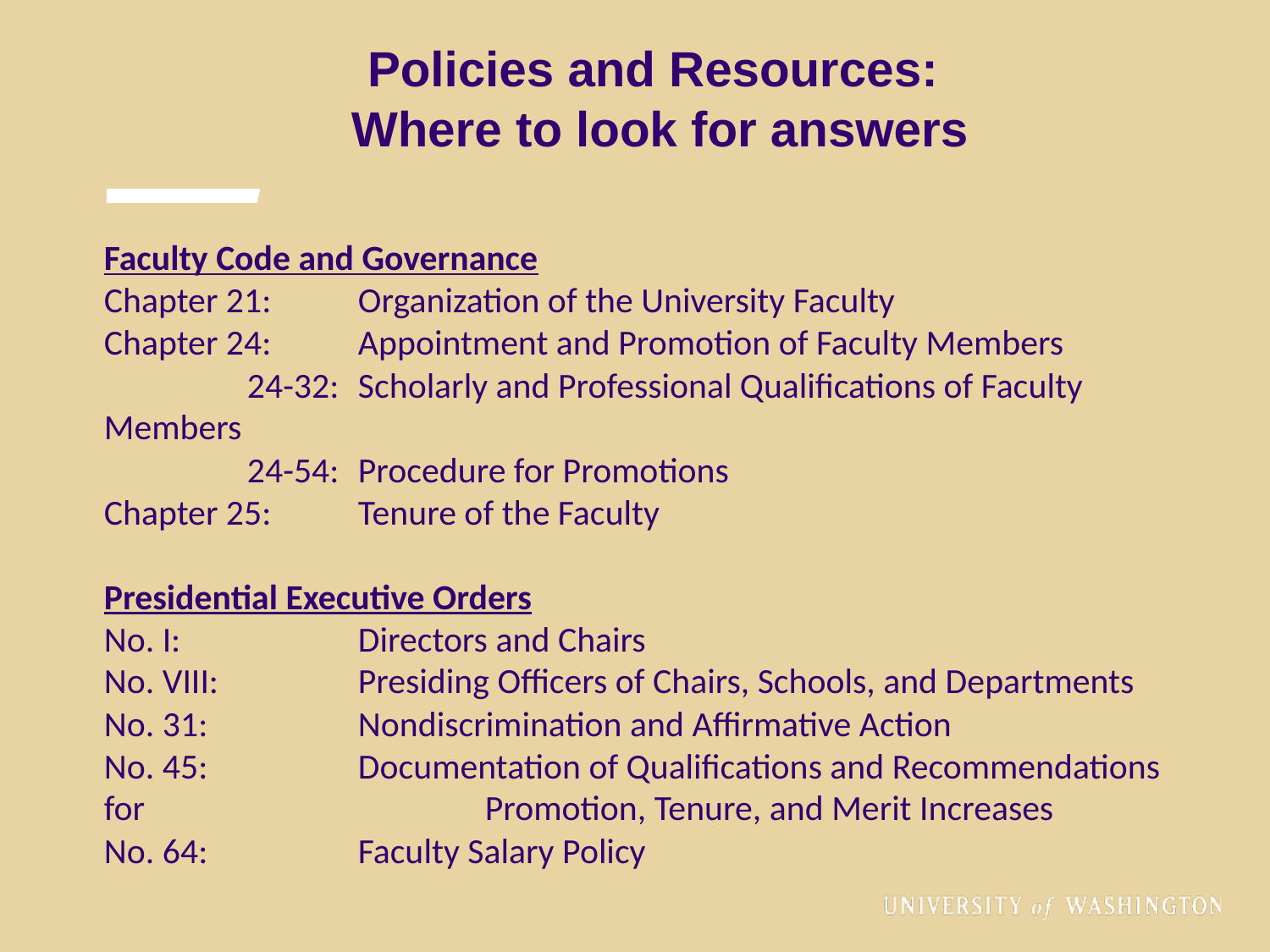

Policies and Resources:
Where to look for answers
Faculty Code and Governance
Chapter 21:  	Organization of the University Faculty
Chapter 24:  	Appointment and Promotion of Faculty Members
	  24-32:  	Scholarly and Professional Qualifications of Faculty Members
	  24-54:  	Procedure for Promotions
Chapter 25:  	Tenure of the Faculty

Presidential Executive Orders
No. I:		Directors and Chairs
No. VIII:		Presiding Officers of Chairs, Schools, and Departments
No. 31:		Nondiscrimination and Affirmative Action
No. 45:  		Documentation of Qualifications and Recommendations for 			Promotion, Tenure, and Merit Increases
No. 64:		Faculty Salary Policy